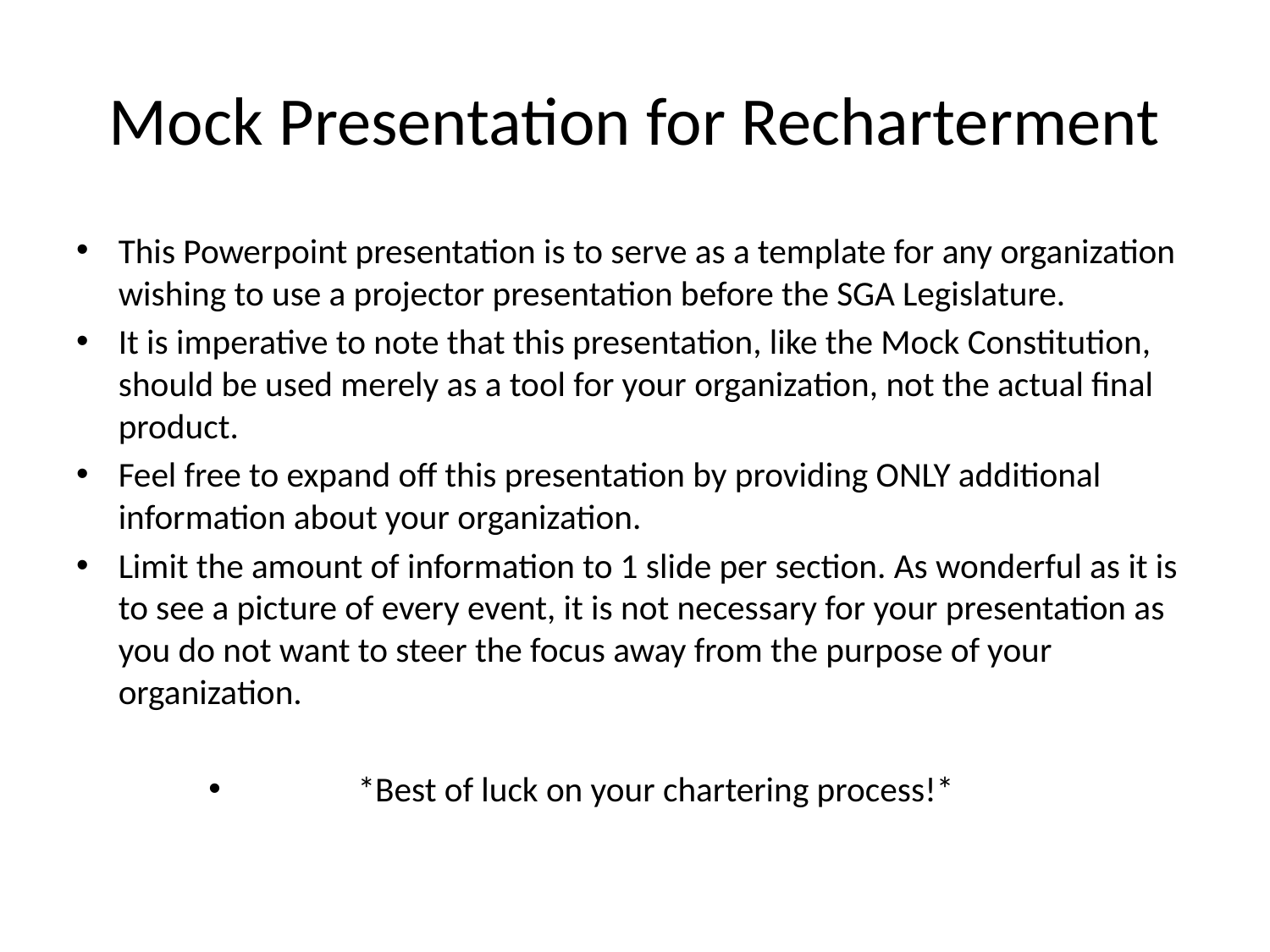

# Mock Presentation for Recharterment
This Powerpoint presentation is to serve as a template for any organization wishing to use a projector presentation before the SGA Legislature.
It is imperative to note that this presentation, like the Mock Constitution, should be used merely as a tool for your organization, not the actual final product.
Feel free to expand off this presentation by providing ONLY additional information about your organization.
Limit the amount of information to 1 slide per section. As wonderful as it is to see a picture of every event, it is not necessary for your presentation as you do not want to steer the focus away from the purpose of your organization.

*Best of luck on your chartering process!*